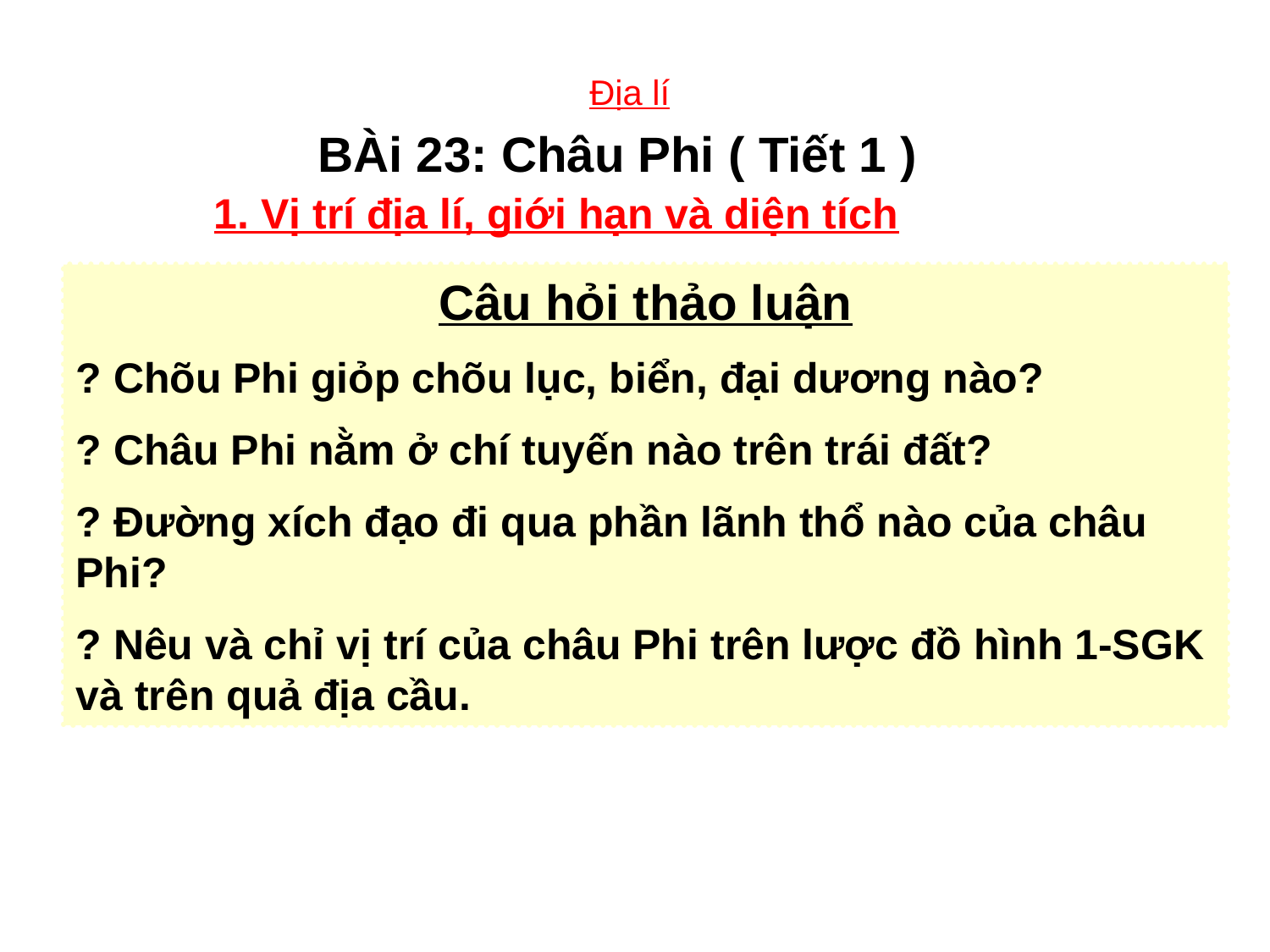

Địa lí
 BÀi 23: Châu Phi ( Tiết 1 )

1. Vị trí địa lí, giới hạn và diện tích
Câu hỏi thảo luận
? Chõu Phi giỏp chõu lục, biển, đại dương nào?
? Châu Phi nằm ở chí tuyến nào trên trái đất?
? Đường xích đạo đi qua phần lãnh thổ nào của châu Phi?
? Nêu và chỉ vị trí của châu Phi trên lược đồ hình 1-SGK và trên quả địa cầu.